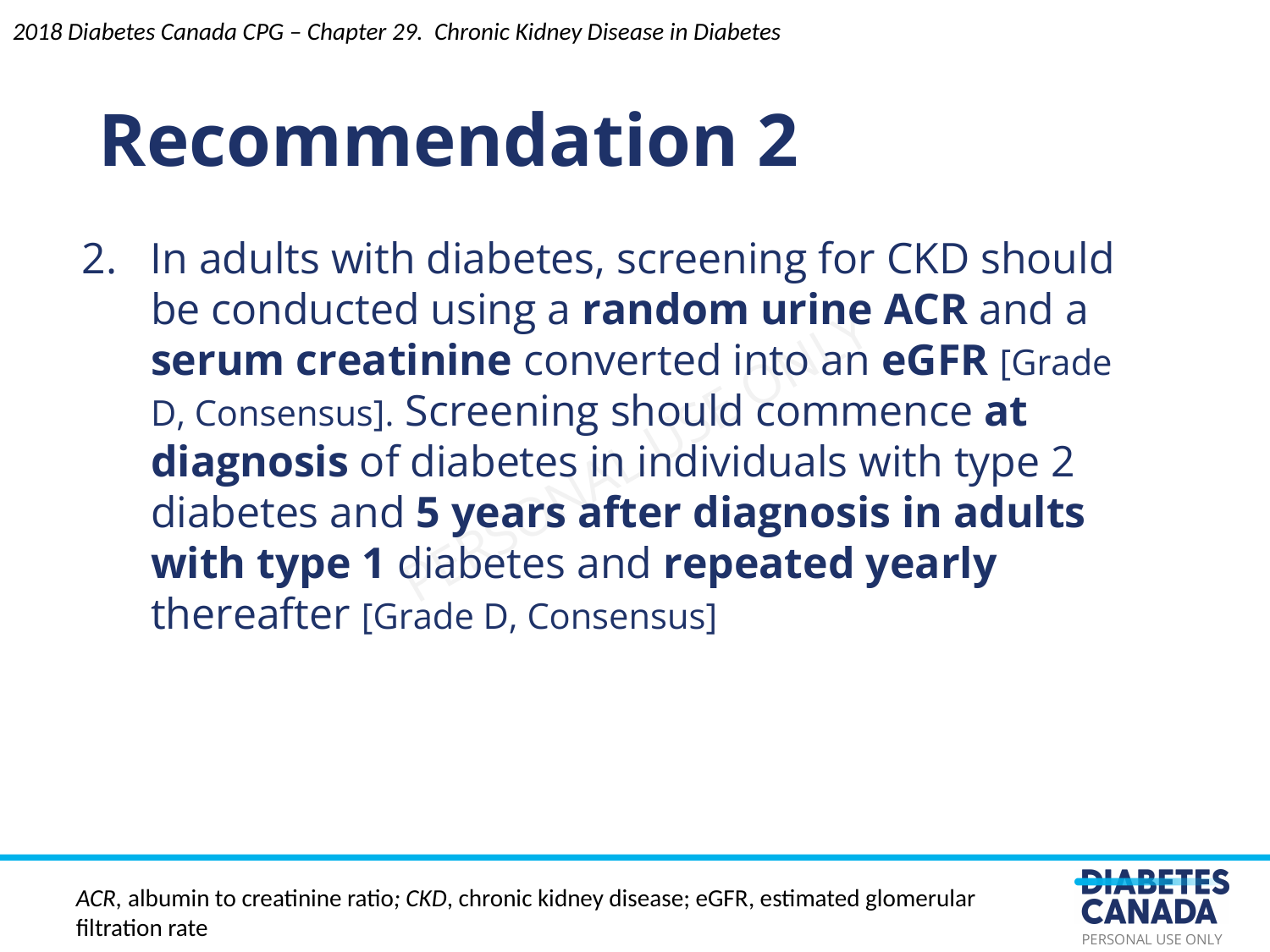

Recommendation 2
2018 Diabetes Canada CPG – Chapter 29.  Chronic Kidney Disease in Diabetes
2.   In adults with diabetes, screening for CKD should be conducted using a random urine ACR and a serum creatinine converted into an eGFR [Grade D, Consensus]. Screening should commence at diagnosis of diabetes in individuals with type 2 diabetes and 5 years after diagnosis in adults with type 1 diabetes and repeated yearly thereafter [Grade D, Consensus]

ACR, albumin to creatinine ratio; CKD, chronic kidney disease; eGFR, estimated glomerular filtration rate